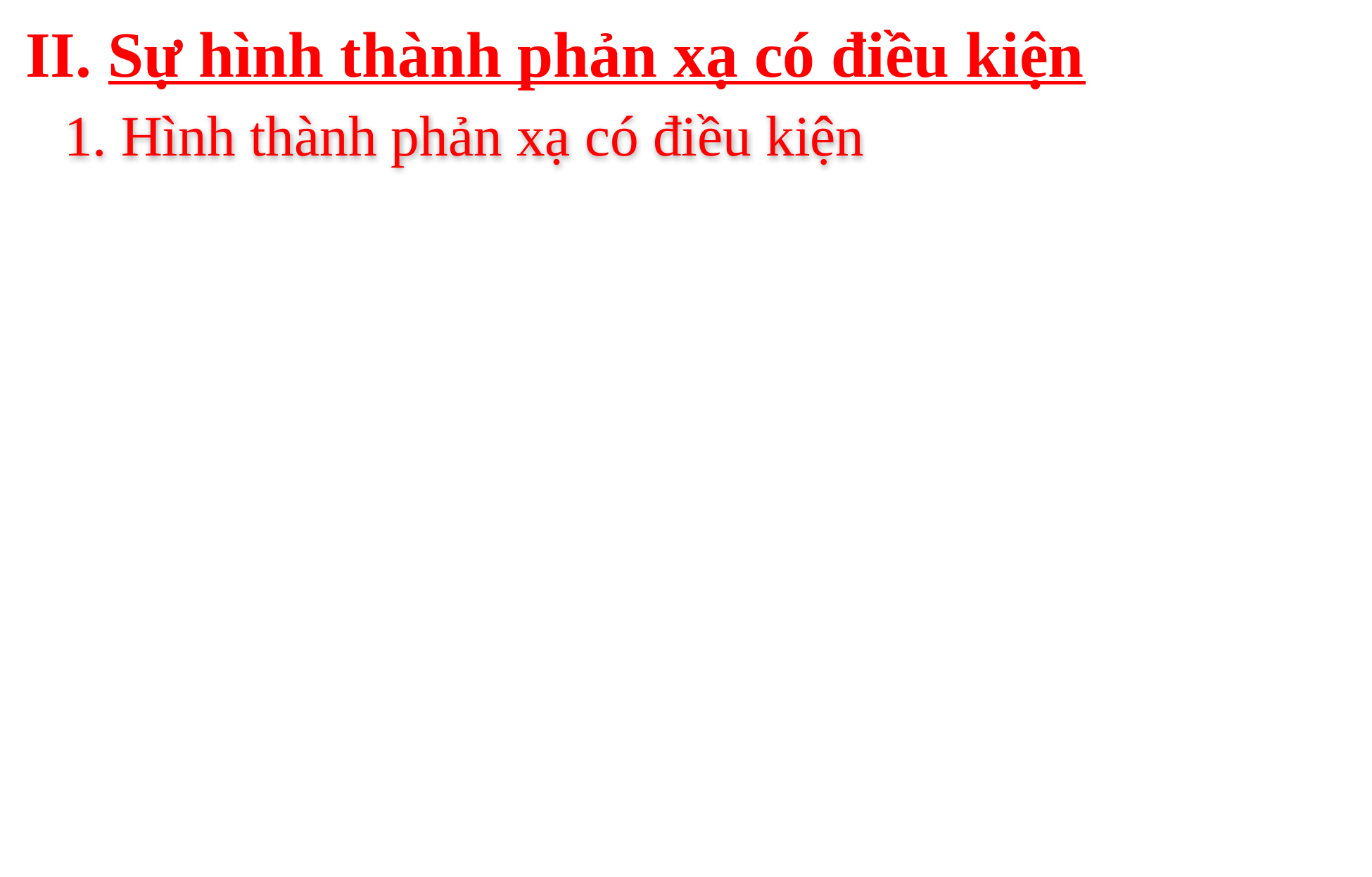

# II. Sự hình thành phản xạ có điều kiện
1. Hình thành phản xạ có điều kiện